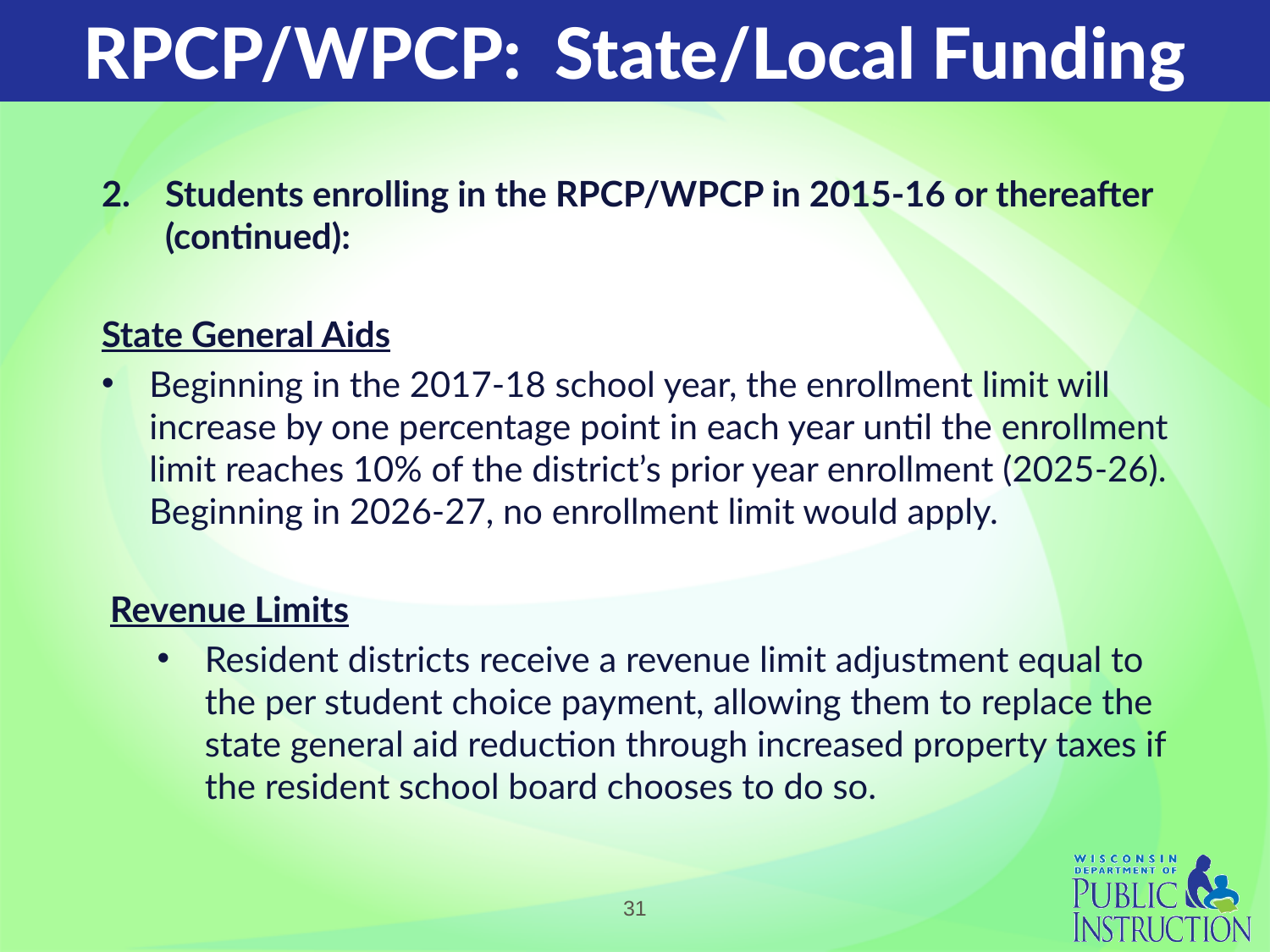

# RPCP/WPCP:  State/Local Funding
Students enrolling in the RPCP/WPCP in 2015-16 or thereafter (continued):

State General Aids
Beginning in the 2017-18 school year, the enrollment limit will increase by one percentage point in each year until the enrollment limit reaches 10% of the district’s prior year enrollment (2025-26). Beginning in 2026-27, no enrollment limit would apply.

 Revenue Limits
Resident districts receive a revenue limit adjustment equal to the per student choice payment, allowing them to replace the state general aid reduction through increased property taxes if the resident school board chooses to do so.

31